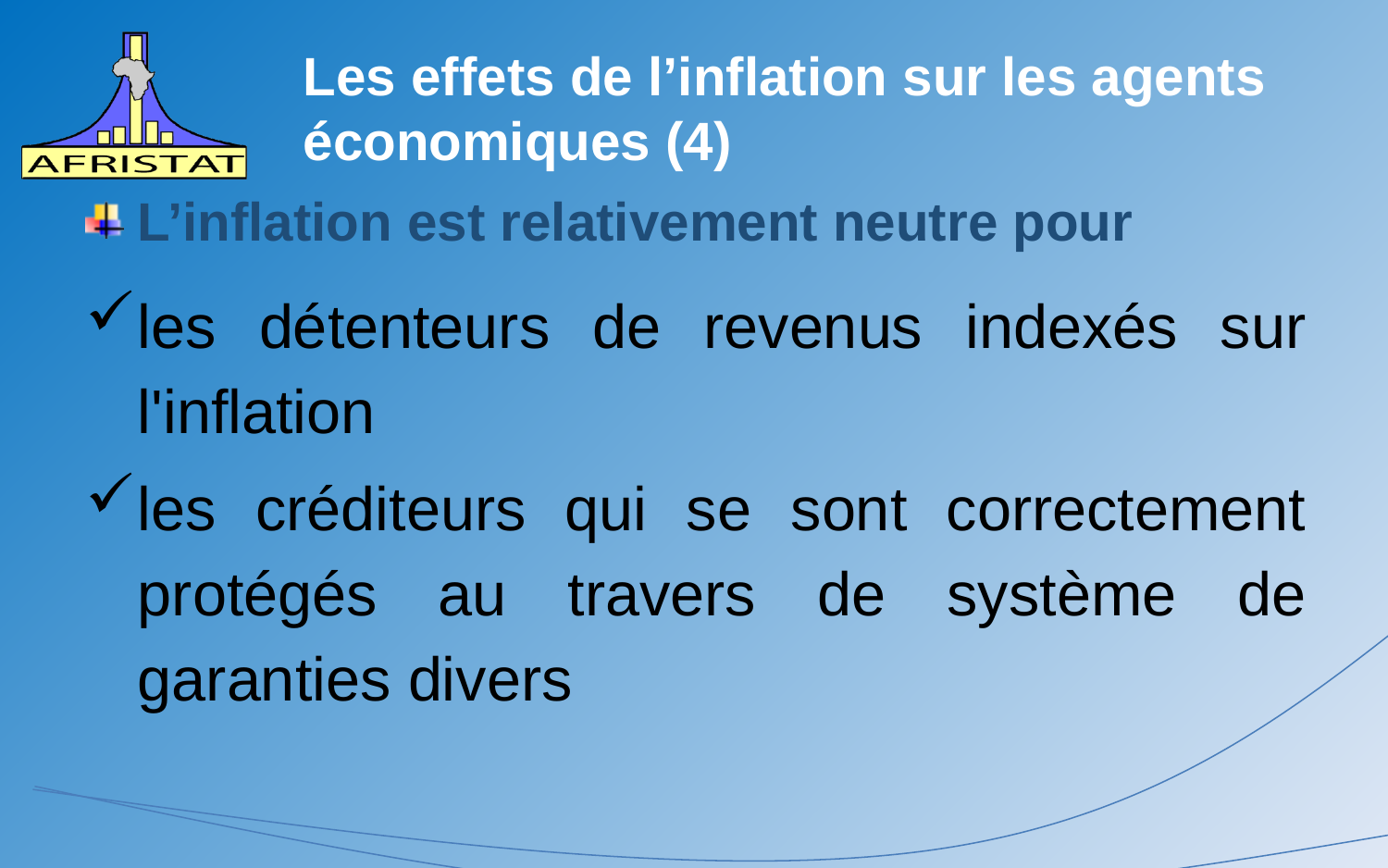

# Les effets de l’inflation sur les agents économiques (4)
L’inflation est relativement neutre pour
les détenteurs de revenus indexés sur l'inflation
les créditeurs qui se sont correctement protégés au travers de système de garanties divers